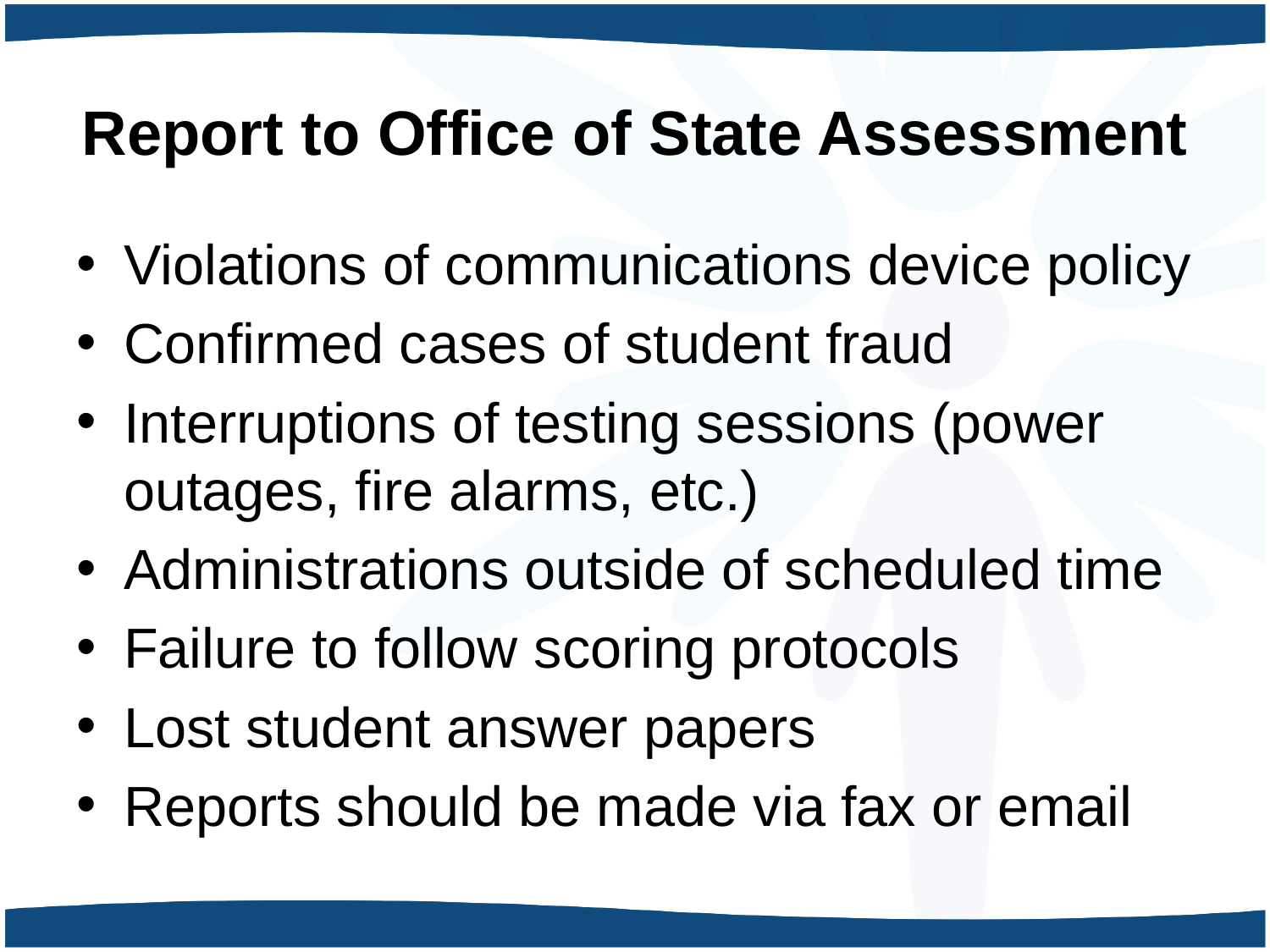

# Report to Office of State Assessment
Violations of communications device policy
Confirmed cases of student fraud
Interruptions of testing sessions (power outages, fire alarms, etc.)
Administrations outside of scheduled time
Failure to follow scoring protocols
Lost student answer papers
Reports should be made via fax or email